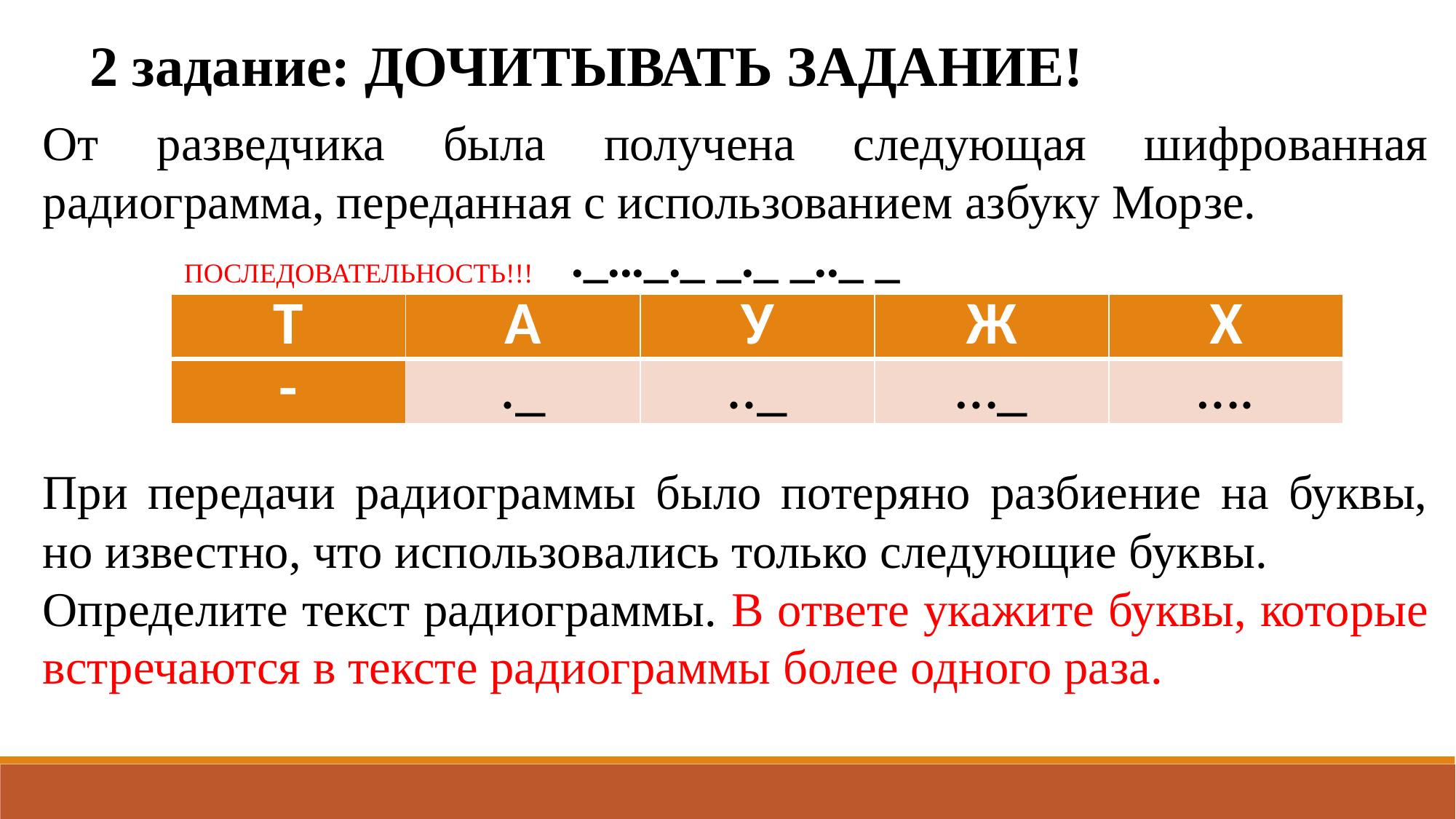

2 задание: ДОЧИТЫВАТЬ ЗАДАНИЕ!
От разведчика была получена следующая шифрованная радиограмма, переданная с использованием азбуку Морзе.
._..._._ _._ _.._ _

При передачи радиограммы было потеряно разбиение на буквы, но известно, что использовались только следующие буквы.
Определите текст радиограммы. В ответе укажите буквы, которые встречаются в тексте радиограммы более одного раза.
ПОСЛЕДОВАТЕЛЬНОСТЬ!!!
| Т | А | У | Ж | Х |
| --- | --- | --- | --- | --- |
| - | .\_ | ..\_ | …\_ | …. |